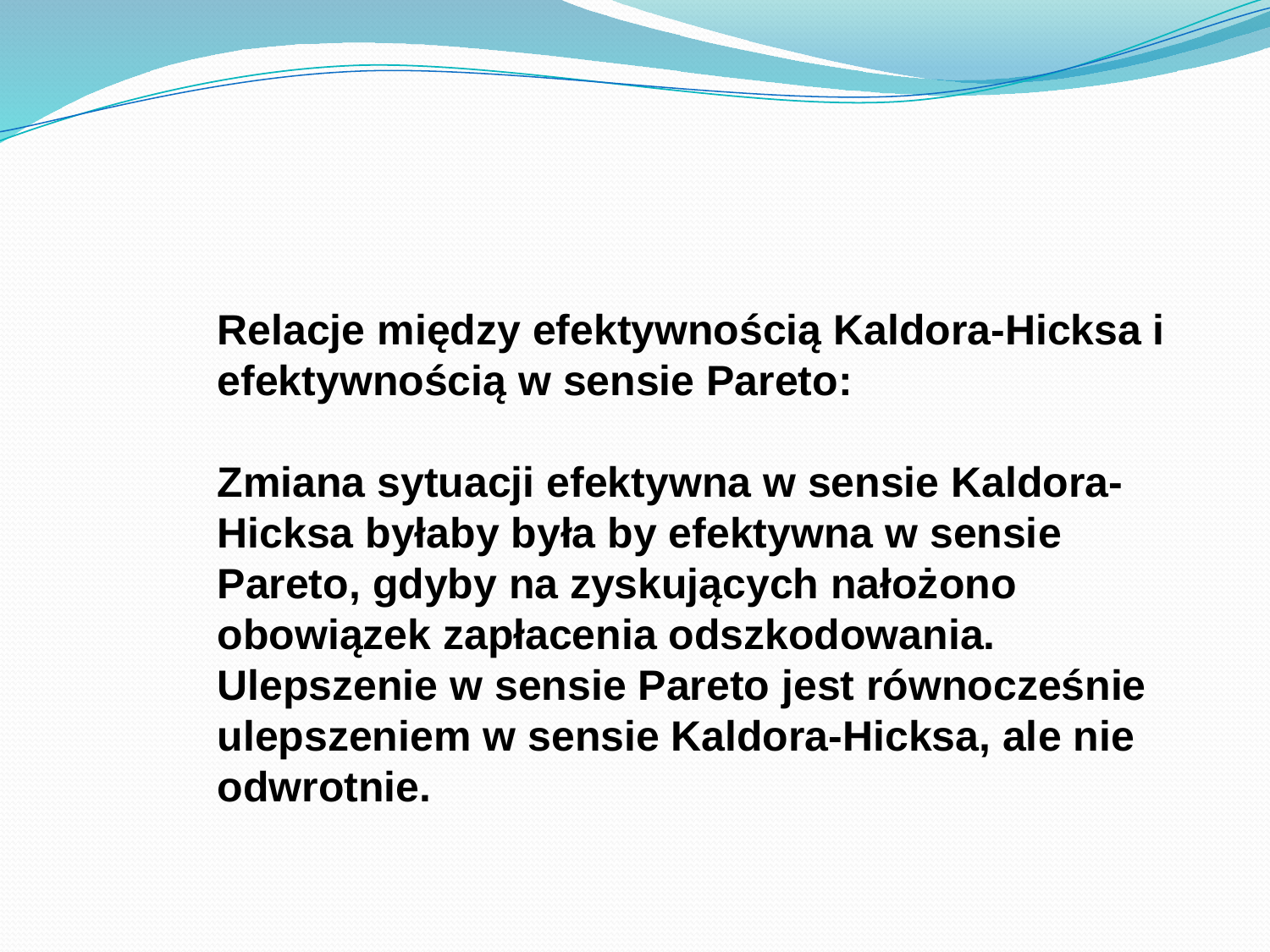

Relacje między efektywnością Kaldora-Hicksa i efektywnością w sensie Pareto:

Zmiana sytuacji efektywna w sensie Kaldora-Hicksa byłaby była by efektywna w sensie Pareto, gdyby na zyskujących nałożono obowiązek zapłacenia odszkodowania.
Ulepszenie w sensie Pareto jest równocześnie ulepszeniem w sensie Kaldora-Hicksa, ale nie odwrotnie.